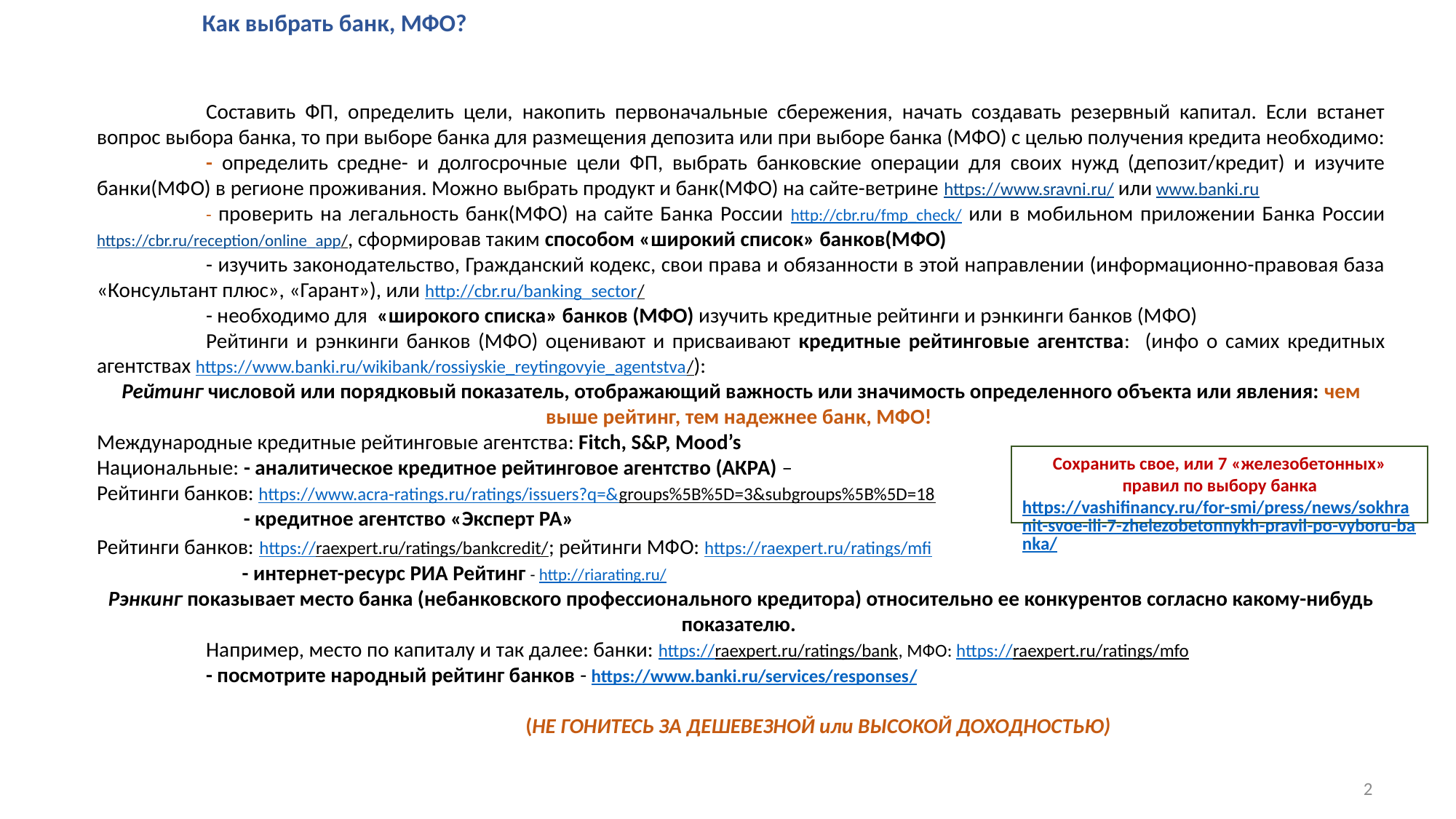

Как выбрать банк, МФО?
	Составить ФП, определить цели, накопить первоначальные сбережения, начать создавать резервный капитал. Если встанет вопрос выбора банка, то при выборе банка для размещения депозита или при выборе банка (МФО) с целью получения кредита необходимо:
	- определить средне- и долгосрочные цели ФП, выбрать банковские операции для своих нужд (депозит/кредит) и изучите банки(МФО) в регионе проживания. Можно выбрать продукт и банк(МФО) на сайте-ветрине https://www.sravni.ru/ или www.banki.ru
	- проверить на легальность банк(МФО) на сайте Банка России http://cbr.ru/fmp_check/ или в мобильном приложении Банка России https://cbr.ru/reception/online_app/, сформировав таким способом «широкий список» банков(МФО)
	- изучить законодательство, Гражданский кодекс, свои права и обязанности в этой направлении (информационно-правовая база «Консультант плюс», «Гарант»), или http://cbr.ru/banking_sector/
	- необходимо для  «широкого списка» банков (МФО) изучить кредитные рейтинги и рэнкинги банков (МФО)
	Рейтинги и рэнкинги банков (МФО) оценивают и присваивают кредитные рейтинговые агентства:  (инфо о самих кредитных агентствах https://www.banki.ru/wikibank/rossiyskie_reytingovyie_agentstva/):
Рейтинг числовой или порядковый показатель, отображающий важность или значимость определенного объекта или явления: чем выше рейтинг, тем надежнее банк, МФО!
Международные кредитные рейтинговые агентства: Fitch, S&P, Mood’s
Национальные: - аналитическое кредитное рейтинговое агентство (АКРА) –
Рейтинги банков: https://www.acra-ratings.ru/ratings/issuers?q=&groups%5B%5D=3&subgroups%5B%5D=18
                               - кредитное агентство «Эксперт РА»
Рейтинги банков: https://raexpert.ru/ratings/bankcredit/; рейтинги МФО: https://raexpert.ru/ratings/mfi
                                      - интернет-ресурс РИА Рейтинг - http://riarating.ru/
Рэнкинг показывает место банка (небанковского профессионального кредитора) относительно ее конкурентов согласно какому-нибудь показателю.
	Например, место по капиталу и так далее: банки: https://raexpert.ru/ratings/bank, МФО: https://raexpert.ru/ratings/mfo
	- посмотрите народный рейтинг банков - https://www.banki.ru/services/responses/

(НЕ ГОНИТЕСЬ ЗА ДЕШЕВЕЗНОЙ или ВЫСОКОЙ ДОХОДНОСТЬЮ)
Сохранить свое, или 7 «железобетонных» правил по выбору банка
https://vashifinancy.ru/for-smi/press/news/sokhranit-svoe-ili-7-zhelezobetonnykh-pravil-po-vyboru-banka/
2